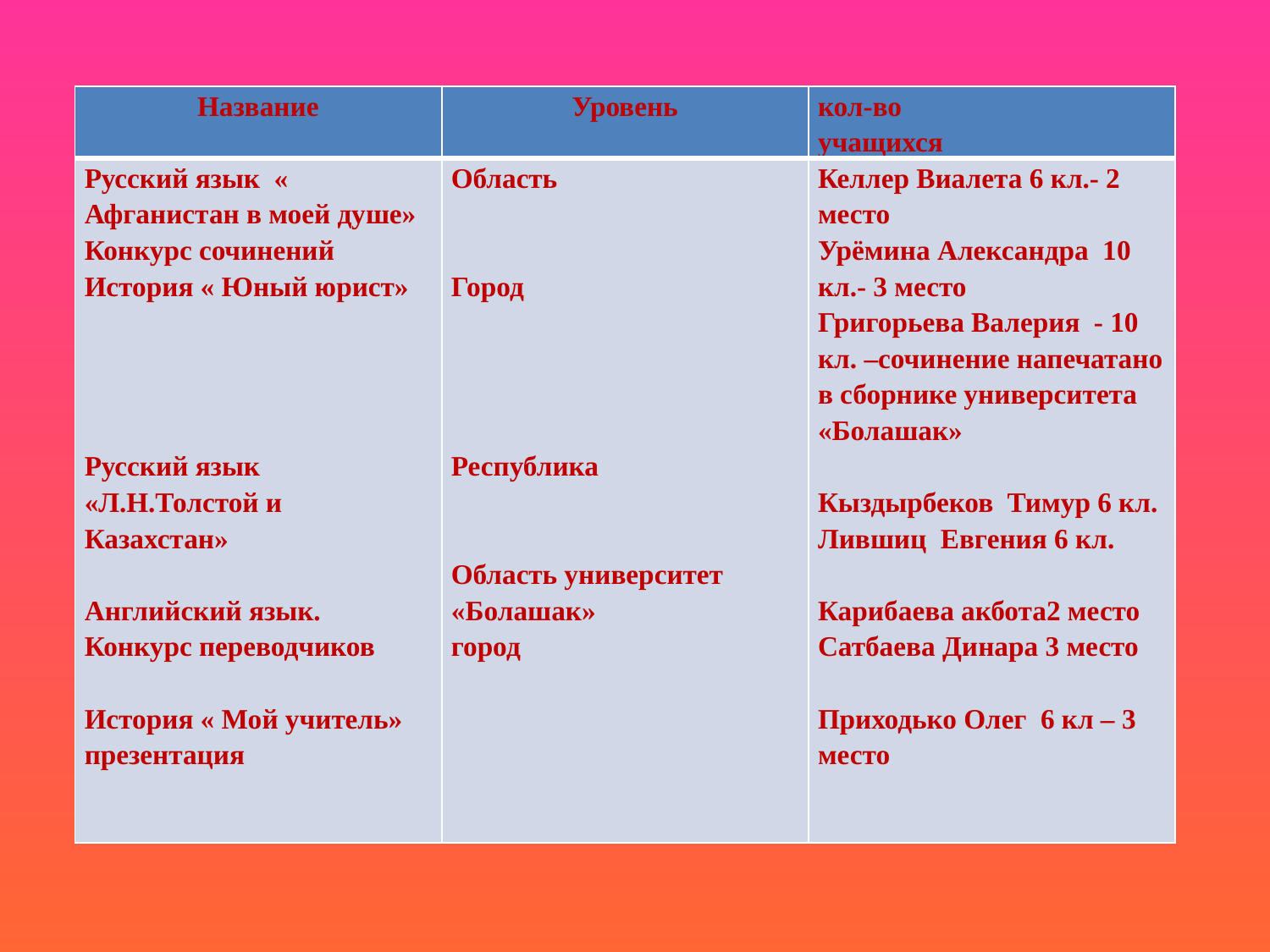

| Название | Уровень | кол-во учащихся |
| --- | --- | --- |
| Русский язык « Афганистан в моей душе» Конкурс сочинений История « Юный юрист»         Русский язык «Л.Н.Толстой и Казахстан»   Английский язык. Конкурс переводчиков   История « Мой учитель» презентация | Область     Город         Республика     Область университет «Болашак» город | Келлер Виалета 6 кл.- 2 место Урёмина Александра 10 кл.- 3 место Григорьева Валерия - 10 кл. –сочинение напечатано в сборнике университета «Болашак»   Кыздырбеков Тимур 6 кл. Лившиц Евгения 6 кл.   Карибаева акбота2 место Сатбаева Динара 3 место   Приходько Олег 6 кл – 3 место |